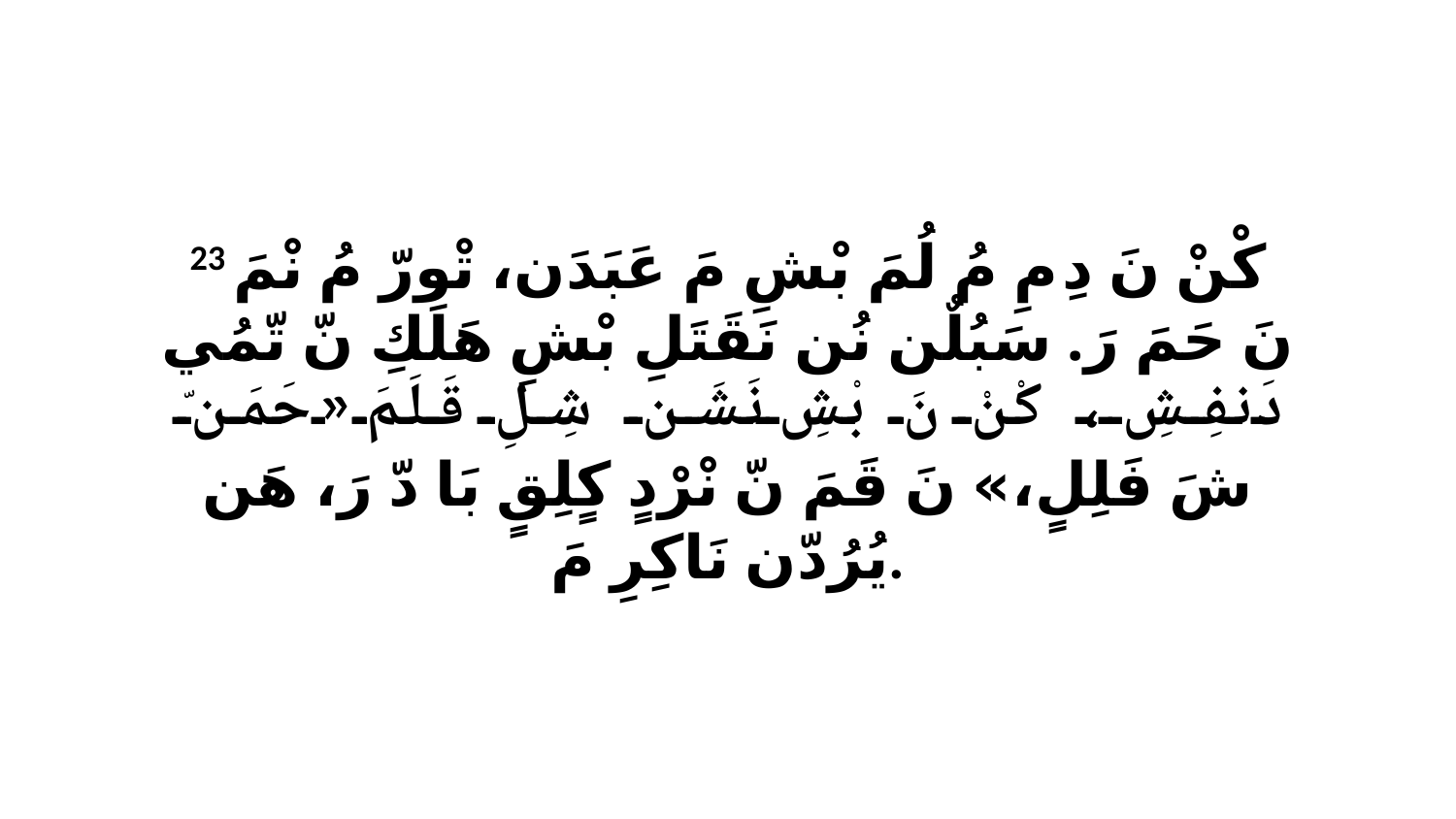

23 كْنْ نَ دِ مِ مُ لُمَ بْشِ مَ عَبَدَن، تْورّ مُ نْمَ نَ حَمَ رَ. سَبُلٌن نُن نَقَتَلِ بْشِ هَلَكِ نّ تّمُي دَنفِشِ، كْنْ نَ بْشِ نَشَن شِلِ قَلَمَ «حَمَنّ شَ فَلِلٍ،» نَ قَمَ نّ نْرْدٍ كٍلِقٍ بَا دّ رَ، هَن يُرُدّن نَاكِرِ مَ.